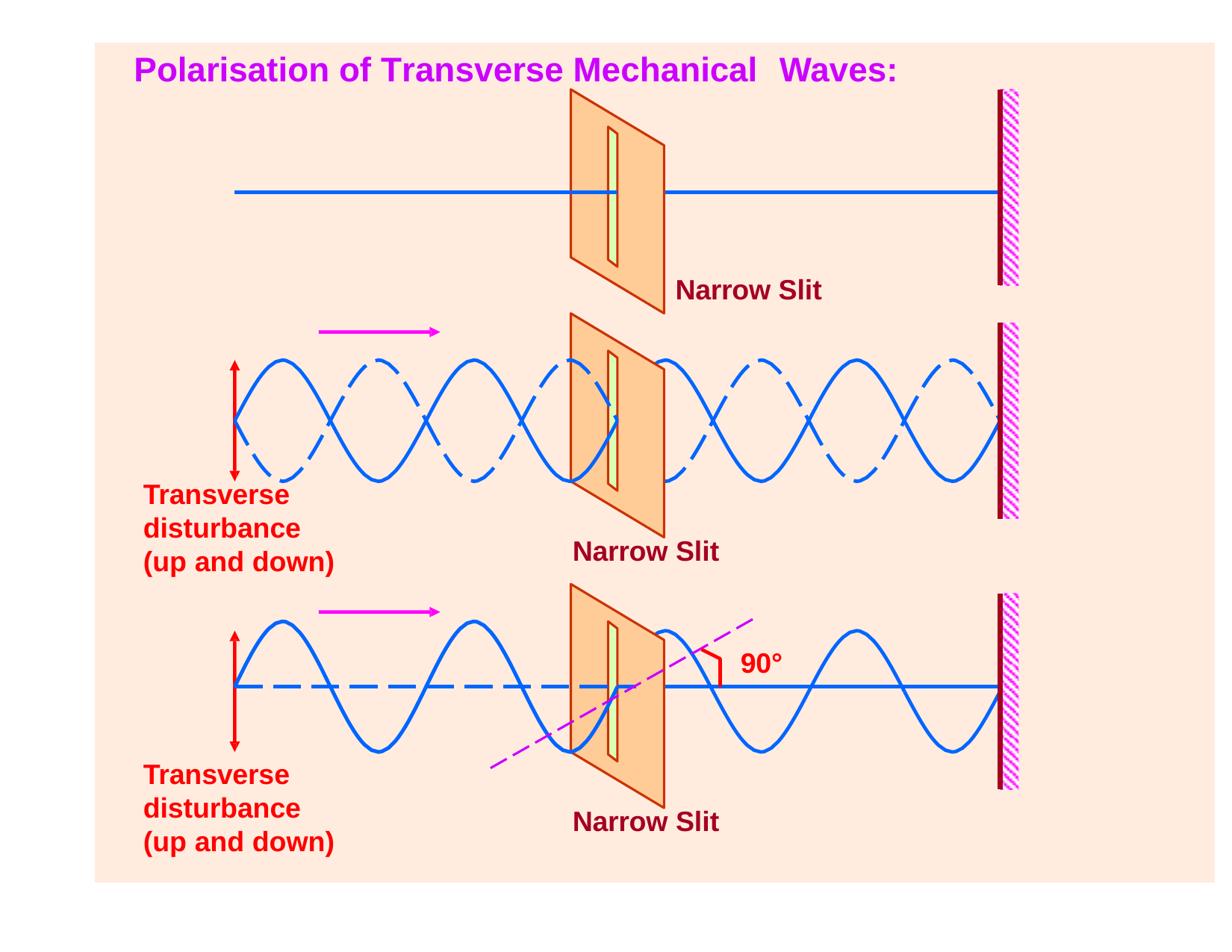

# Polarisation of Transverse Mechanical	Waves:

Narrow Slit

Transverse  disturbance  (up and down)
Narrow Slit

90°

Transverse  disturbance  (up and down)
Narrow Slit